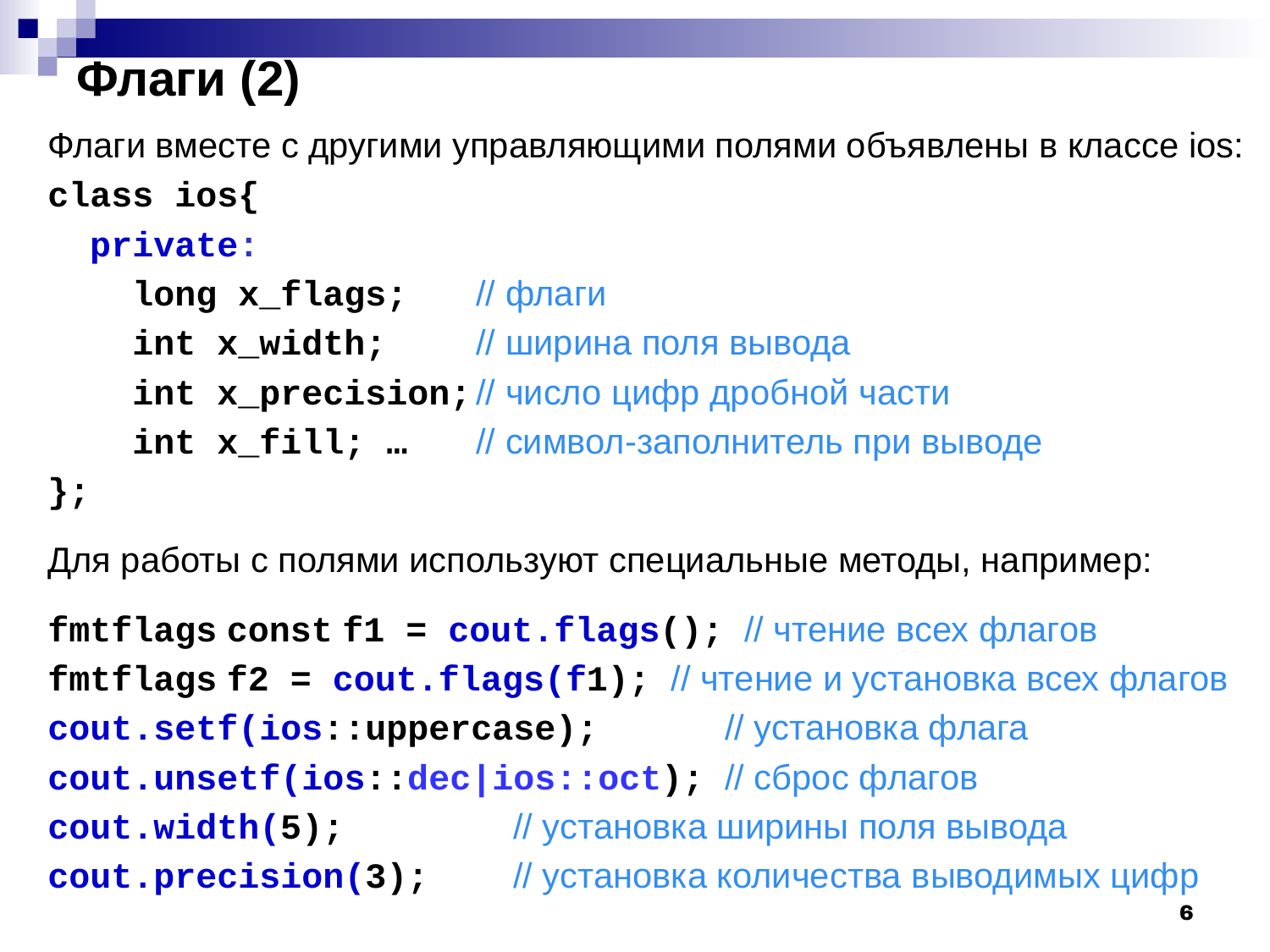

# Флаги (2)
Флаги вместе с другими управляющими полями объявлены в классе ios:
class ios{
  private:
    long x_flags;   	// флаги
    int x_width;    	// ширина поля вывода
    int x_precision;	// число цифр дробной части
    int x_fill; … 	// символ-заполнитель при выводе
};

Для работы с полями используют специальные методы, например:

fmtflags const f1 = cout.flags(); // чтение всех флагов
fmtflags f2 = cout.flags(f1); // чтение и установка всех флагов
cout.setf(ios::uppercase);      // установка флага
cout.unsetf(ios::dec|ios::oct); // сброс флагов
cout.width(5);        // установка ширины поля вывода
cout.precision(3);    // установка количества выводимых цифр
6